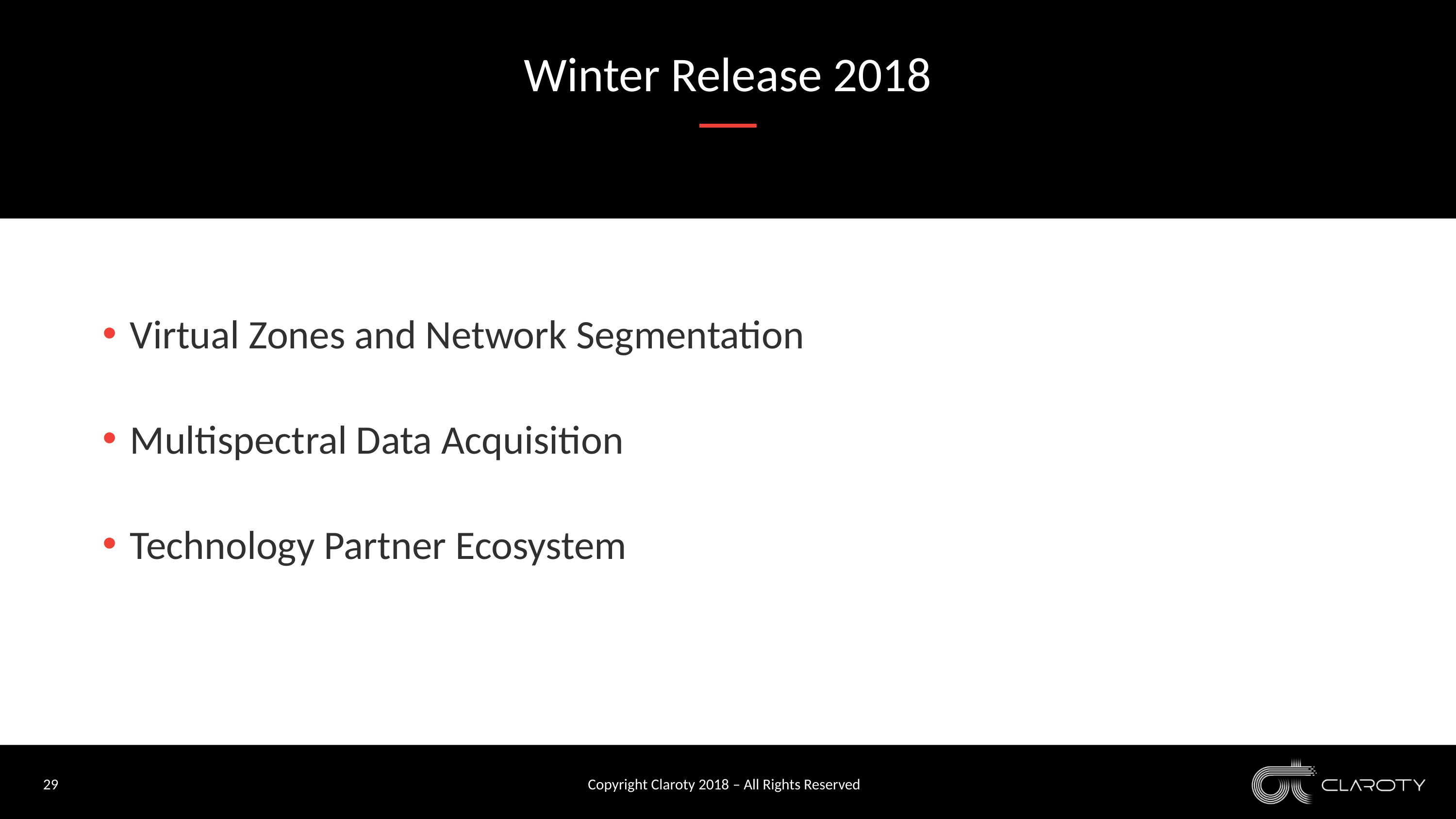

Winter Release 2018
Virtual Zones and Network Segmentation
Multispectral Data Acquisition
Technology Partner Ecosystem